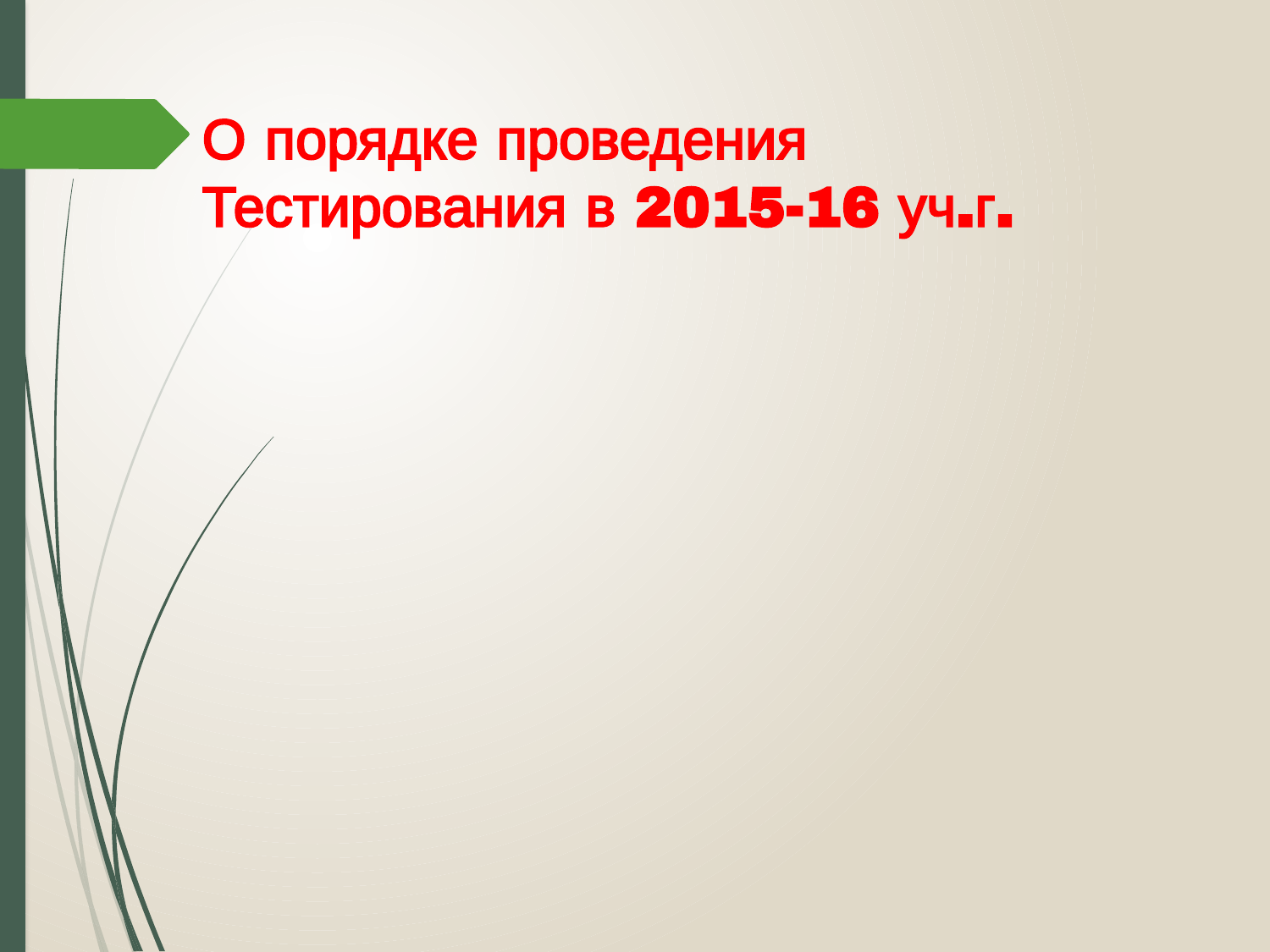

О порядке проведения Тестирования в 2015-16 уч.г.